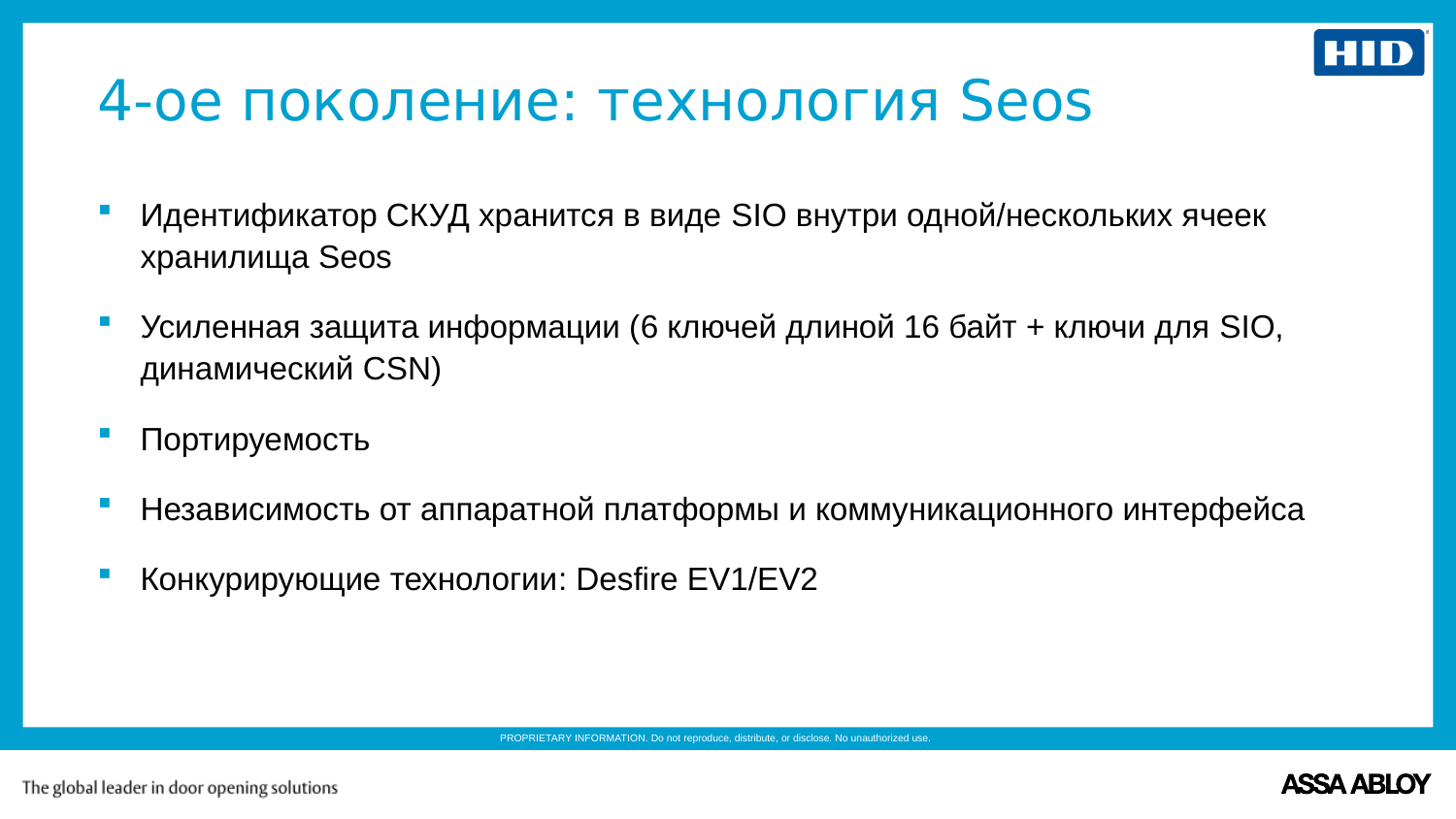

# 4-ое поколение: технология Seos
Идентификатор СКУД хранится в виде SIO внутри одной/нескольких ячеек хранилища Seos
Усиленная защита информации (6 ключей длиной 16 байт + ключи для SIO, динамический CSN)
Портируемость
Независимость от аппаратной платформы и коммуникационного интерфейса
Конкурирующие технологии: Desfire EV1/EV2